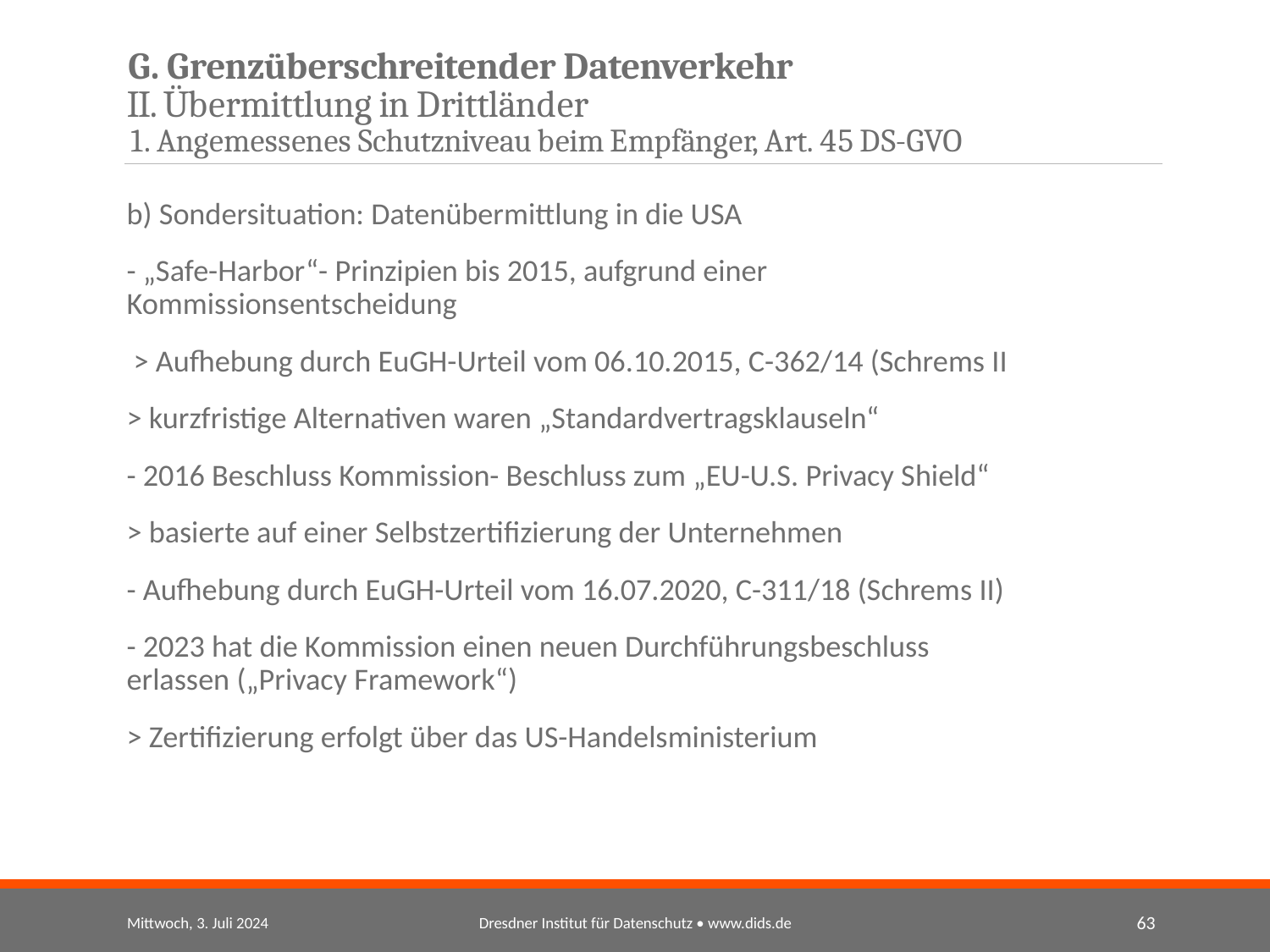

# G. Grenzüberschreitender Datenverkehr II. Übermittlung in Drittländer 1. Angemessenes Schutzniveau beim Empfänger, Art. 45 DS-GVO
b) Sondersituation: Datenübermittlung in die USA
- „Safe-Harbor“- Prinzipien bis 2015, aufgrund einer Kommissionsentscheidung
 > Aufhebung durch EuGH-Urteil vom 06.10.2015, C-362/14 (Schrems II
> kurzfristige Alternativen waren „Standardvertragsklauseln“
- 2016 Beschluss Kommission- Beschluss zum „EU-U.S. Privacy Shield“
> basierte auf einer Selbstzertifizierung der Unternehmen
- Aufhebung durch EuGH-Urteil vom 16.07.2020, C-311/18 (Schrems II)
- 2023 hat die Kommission einen neuen Durchführungsbeschluss erlassen („Privacy Framework“)
> Zertifizierung erfolgt über das US-Handelsministerium
Mittwoch, 3. Juli 2024
Dresdner Institut für Datenschutz • www.dids.de
63